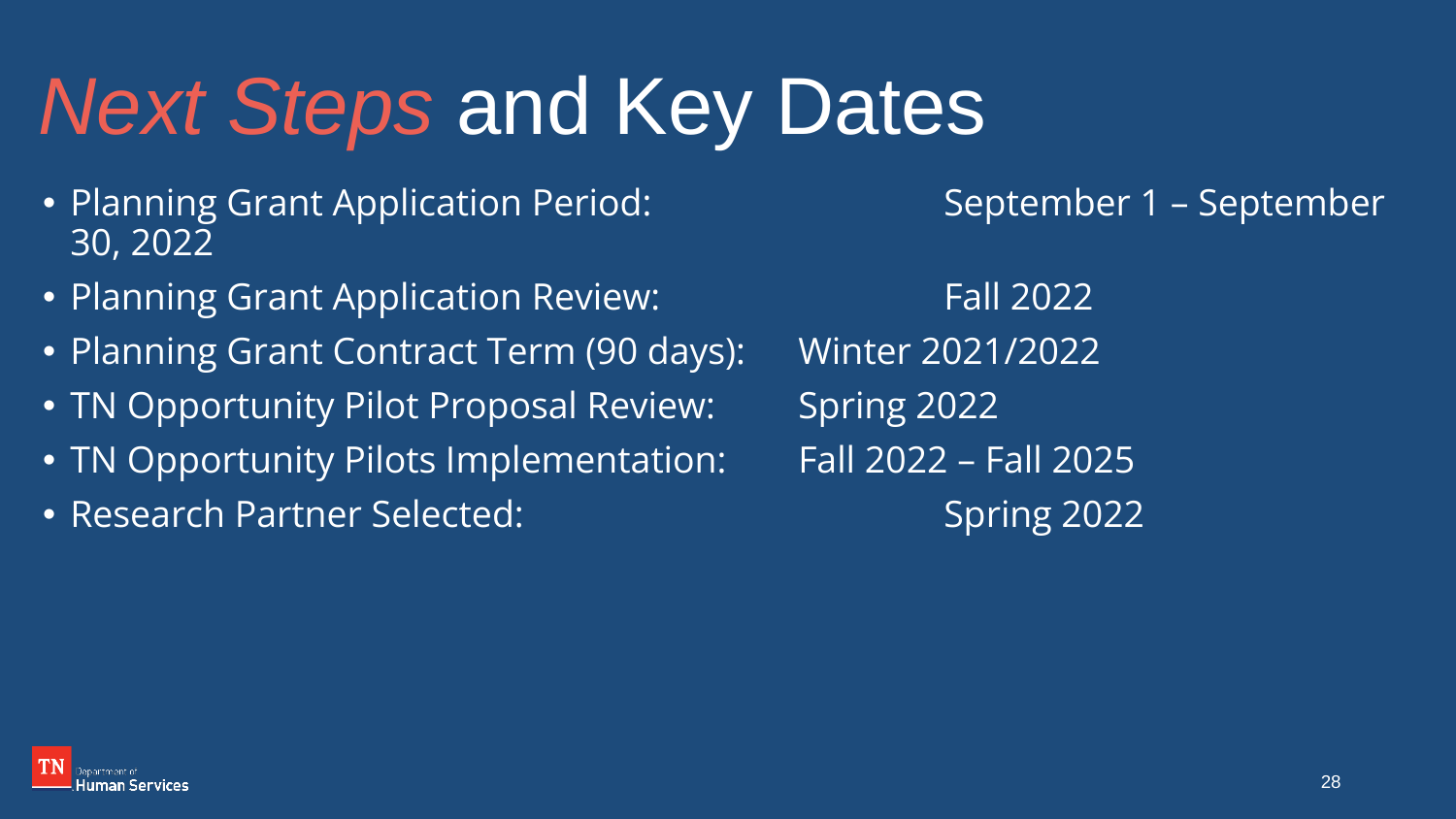

# Next Steps and Key Dates

Planning Grant Application Period: 		September 1 – September 30, 2022
Planning Grant Application Review:		Fall 2022
Planning Grant Contract Term (90 days):	Winter 2021/2022
TN Opportunity Pilot Proposal Review:	Spring 2022
TN Opportunity Pilots Implementation:	Fall 2022 – Fall 2025
Research Partner Selected:			Spring 2022
28